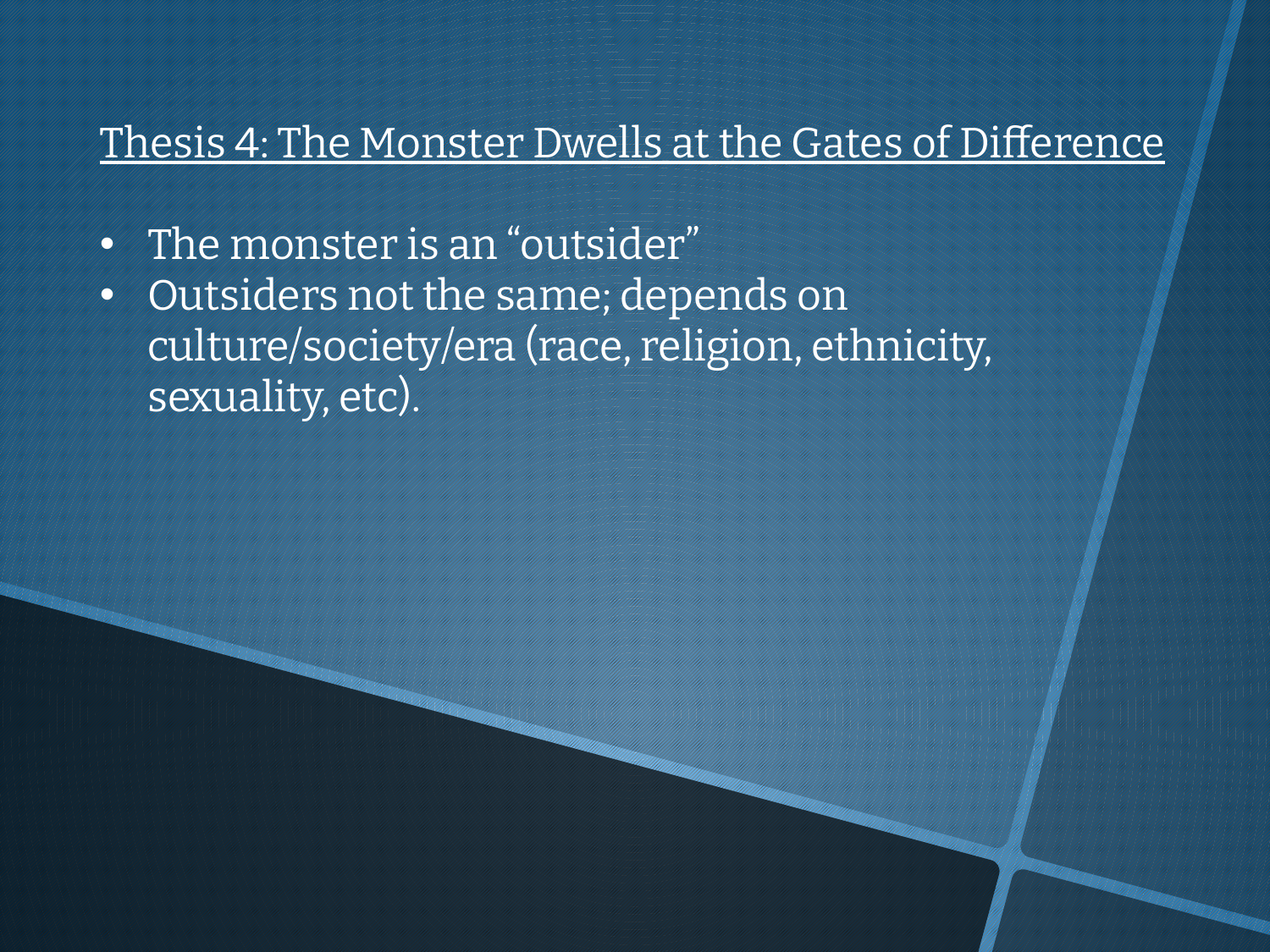

Thesis 4: The Monster Dwells at the Gates of Difference

The monster is an “outsider”
Outsiders not the same; depends on culture/society/era (race, religion, ethnicity, sexuality, etc).